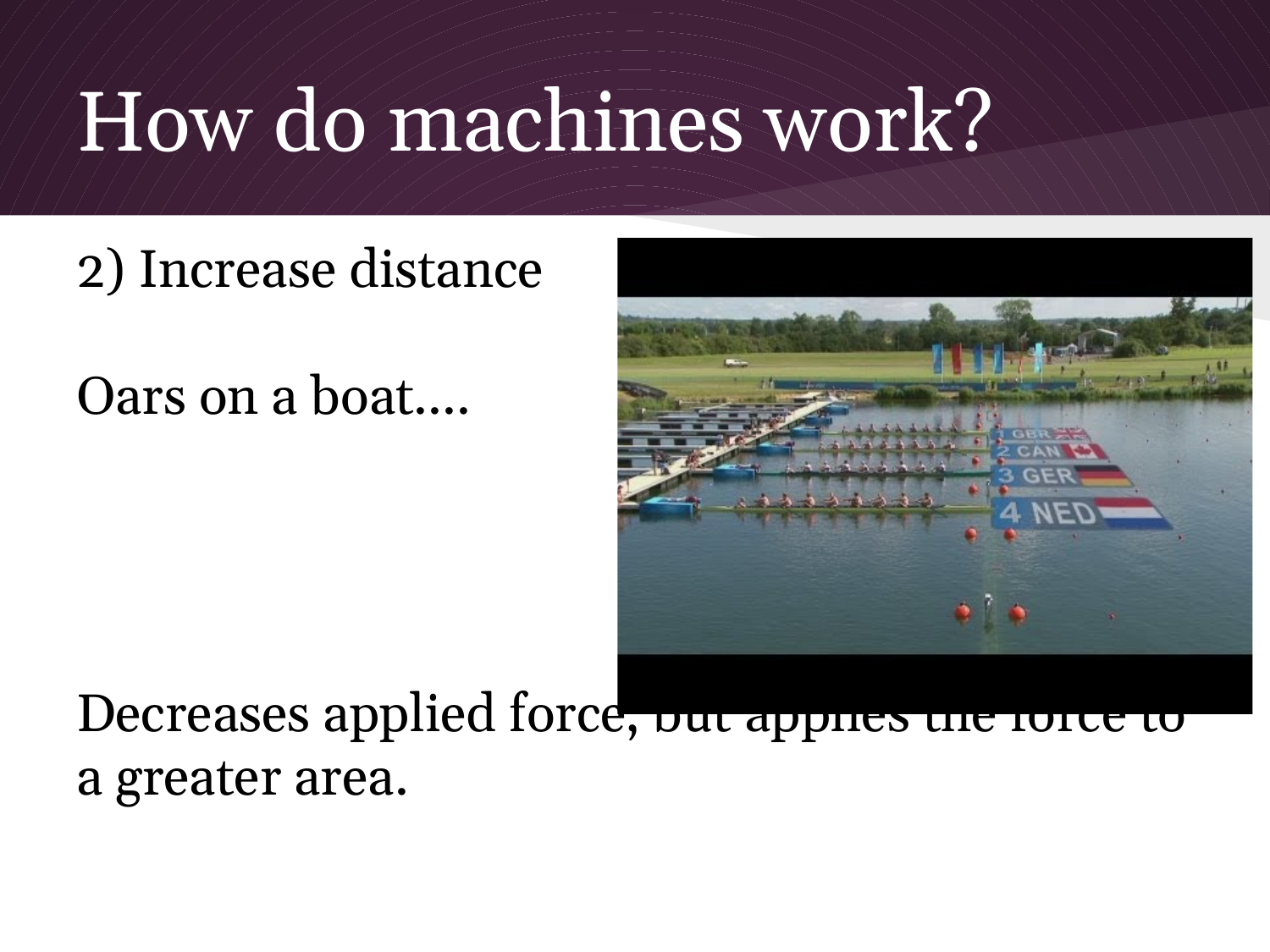

# How do machines work?
2) Increase distance

Oars on a boat....

Decreases applied force, but applies the force to a greater area.